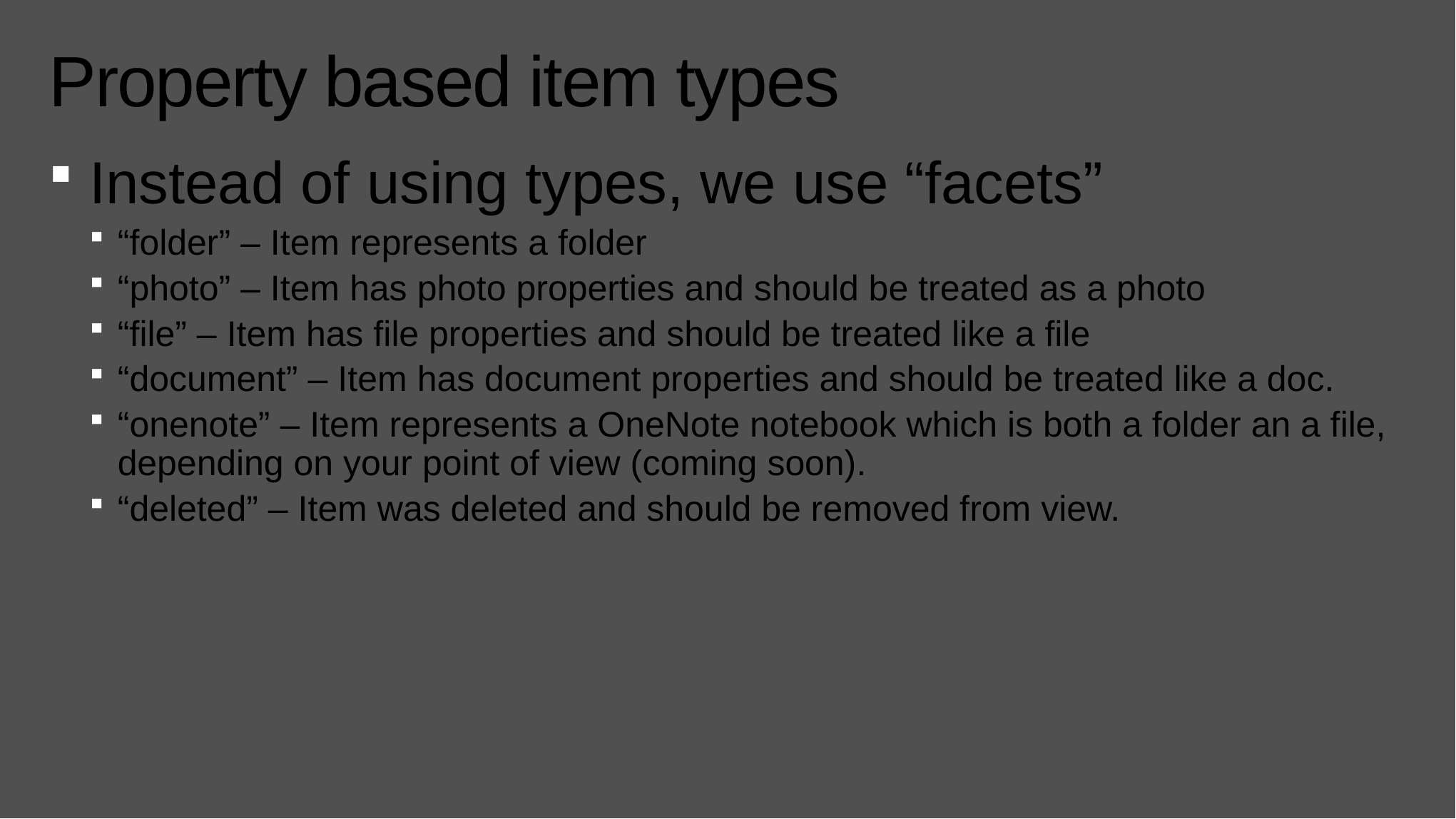

# Property based item types
Instead of using types, we use “facets”
“folder” – Item represents a folder
“photo” – Item has photo properties and should be treated as a photo
“file” – Item has file properties and should be treated like a file
“document” – Item has document properties and should be treated like a doc.
“onenote” – Item represents a OneNote notebook which is both a folder an a file, depending on your point of view (coming soon).
“deleted” – Item was deleted and should be removed from view.